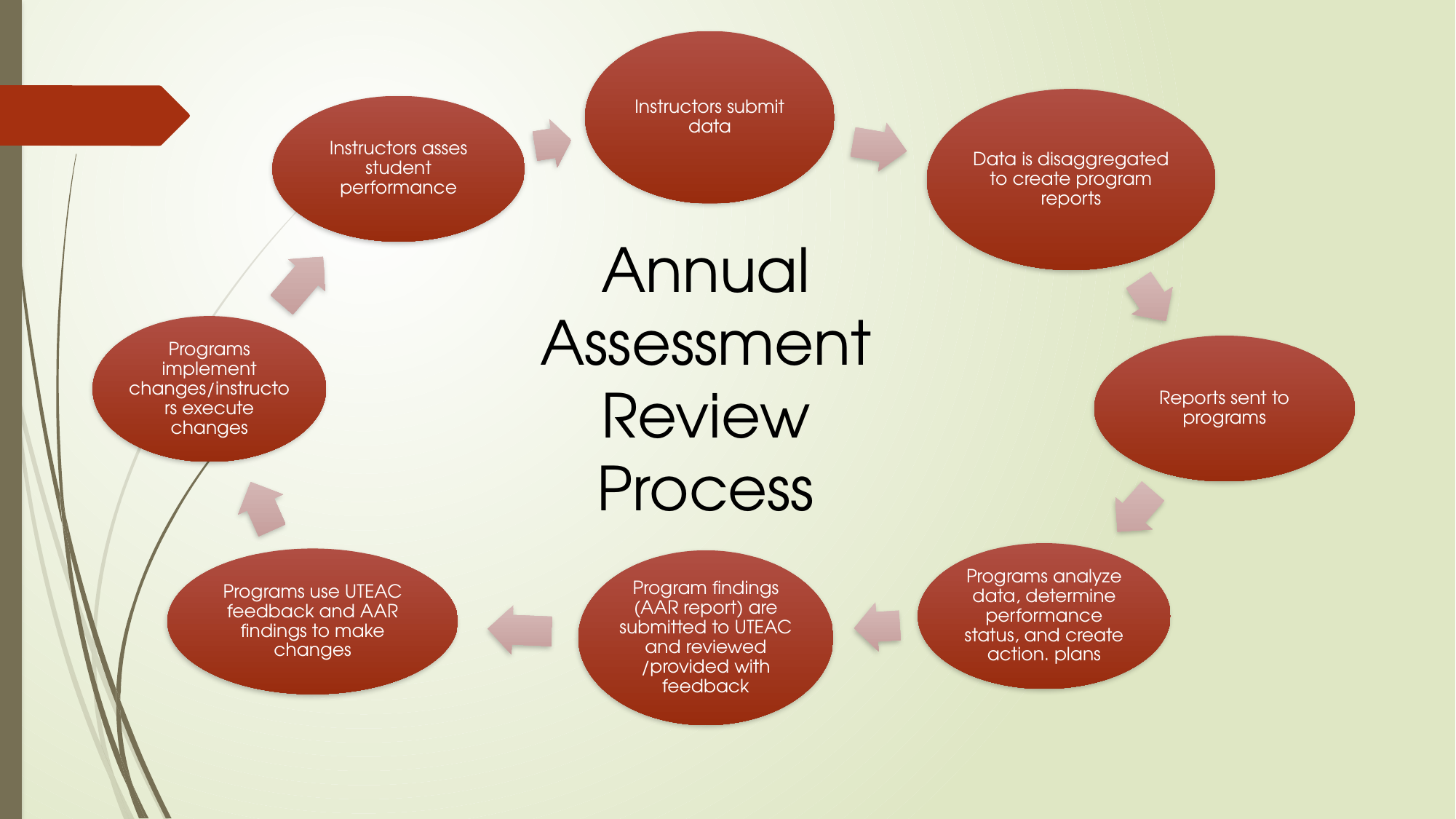

Instructors submit data

Data is disaggregated to create program reports

Reports sent to programs

Programs analyze data, determine performance status, and create action. plans

Program findings (AAR report) are submitted to UTEAC and reviewed /provided with feedback

Programs use UTEAC feedback and AAR findings to make changes

Programs implement changes/instructors execute changes

Instructors asses student performance

Annual Assessment Review Process